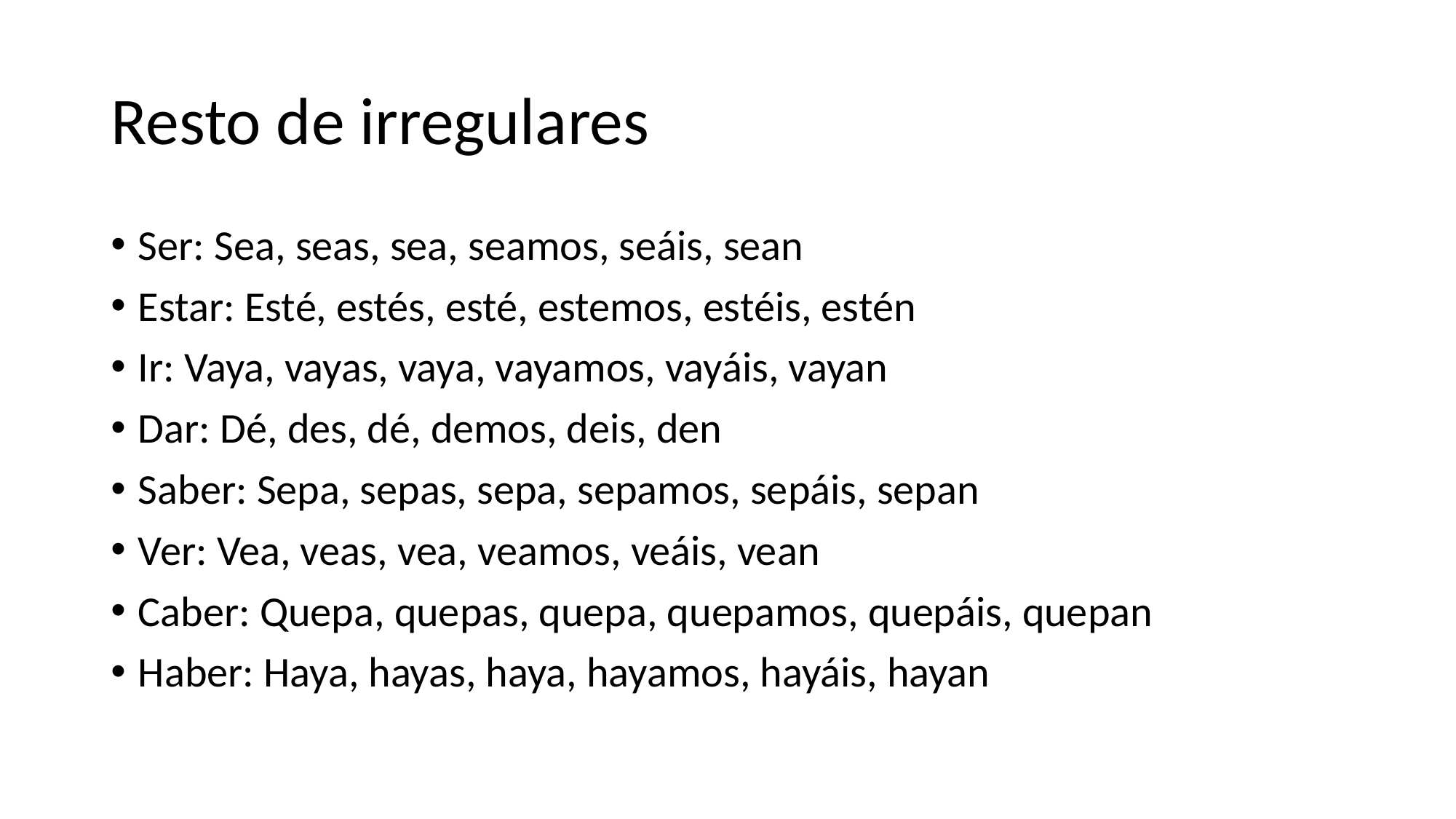

# Resto de irregulares
Ser: Sea, seas, sea, seamos, seáis, sean
Estar: Esté, estés, esté, estemos, estéis, estén
Ir: Vaya, vayas, vaya, vayamos, vayáis, vayan
Dar: Dé, des, dé, demos, deis, den
Saber: Sepa, sepas, sepa, sepamos, sepáis, sepan
Ver: Vea, veas, vea, veamos, veáis, vean
Caber: Quepa, quepas, quepa, quepamos, quepáis, quepan
Haber: Haya, hayas, haya, hayamos, hayáis, hayan